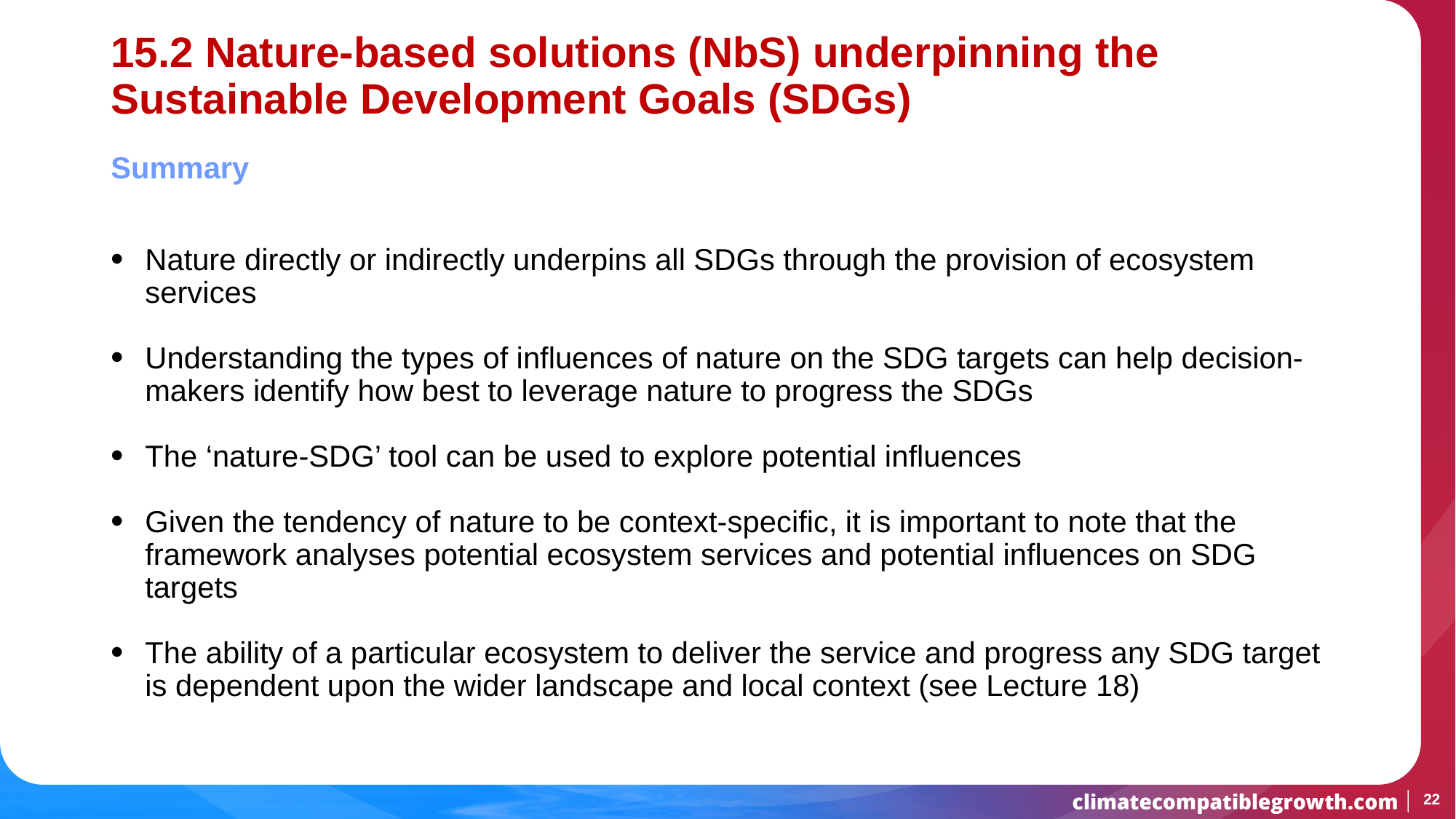

# 15.2 Nature-based solutions (NbS) underpinning the Sustainable Development Goals (SDGs)
Summary

Nature directly or indirectly underpins all SDGs through the provision of ecosystem services

Understanding the types of influences of nature on the SDG targets can help decision-makers identify how best to leverage nature to progress the SDGs

The ‘nature-SDG’ tool can be used to explore potential influences

Given the tendency of nature to be context-specific, it is important to note that the framework analyses potential ecosystem services and potential influences on SDG targets

The ability of a particular ecosystem to deliver the service and progress any SDG target is dependent upon the wider landscape and local context (see Lecture 18)
22